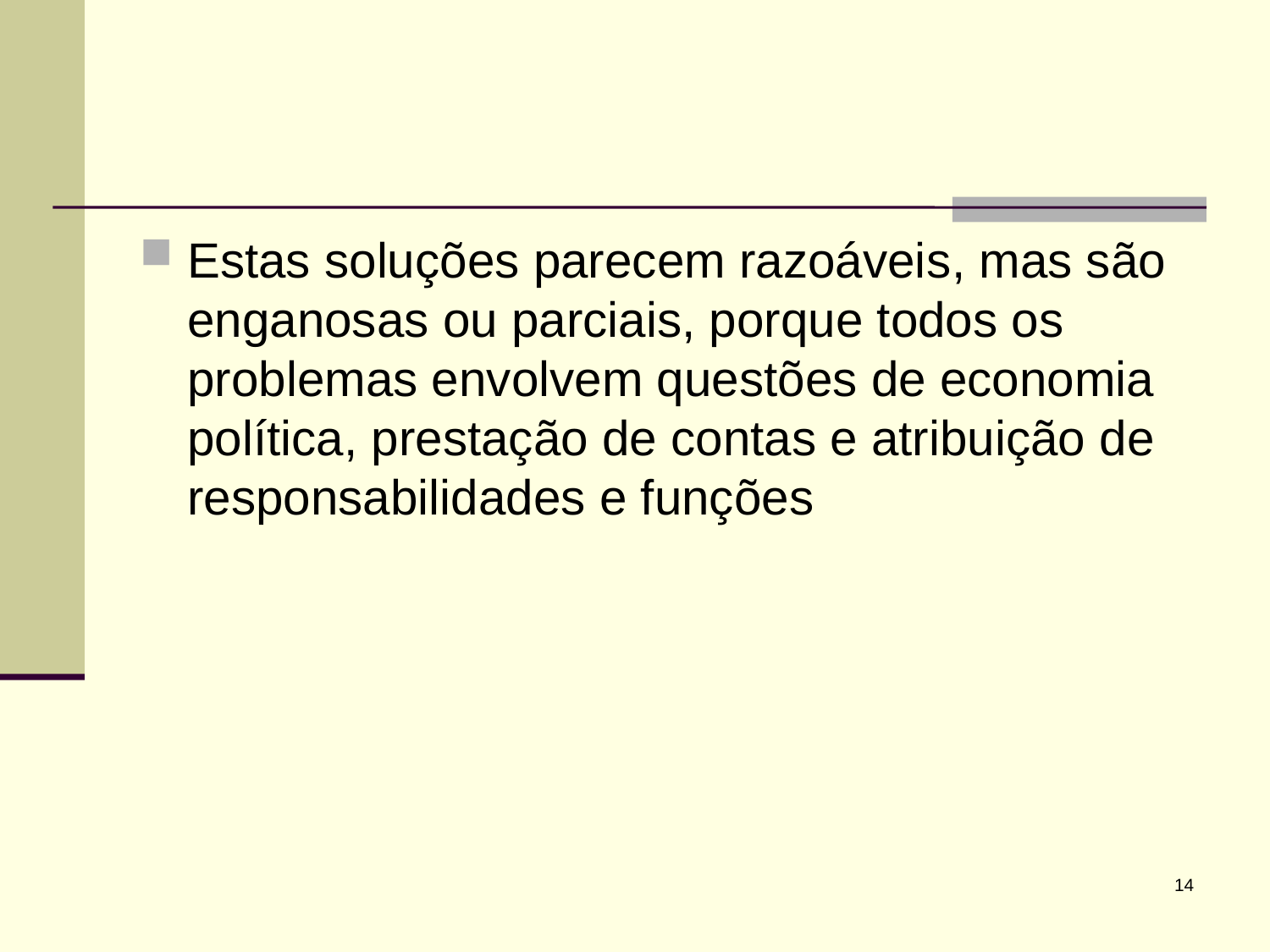

#
Estas soluções parecem razoáveis​​, mas são enganosas ou parciais, porque todos os problemas envolvem questões de economia política, prestação de contas e atribuição de responsabilidades e funções

14